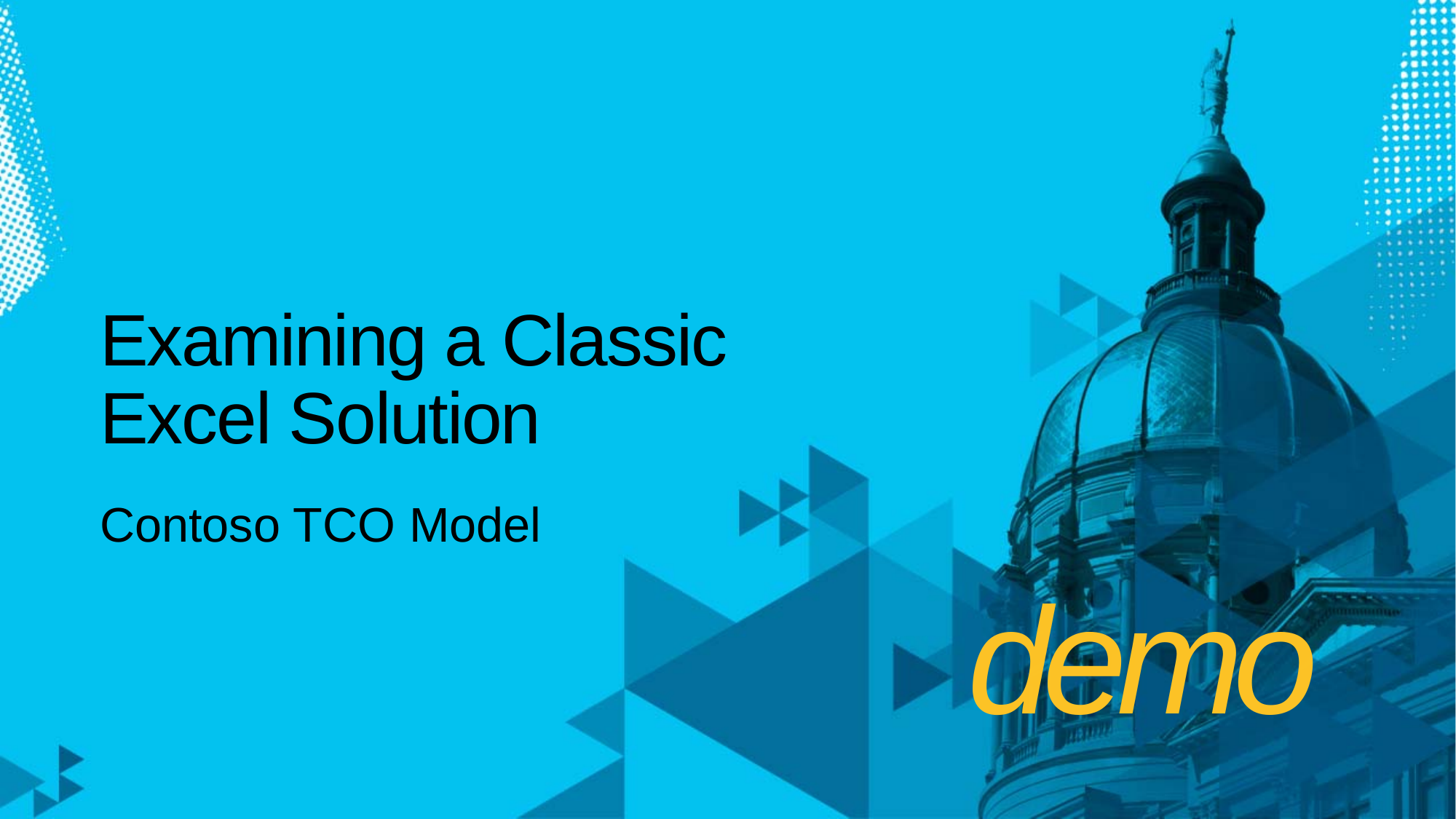

# Examining a Classic Excel Solution
Contoso TCO Model
demo